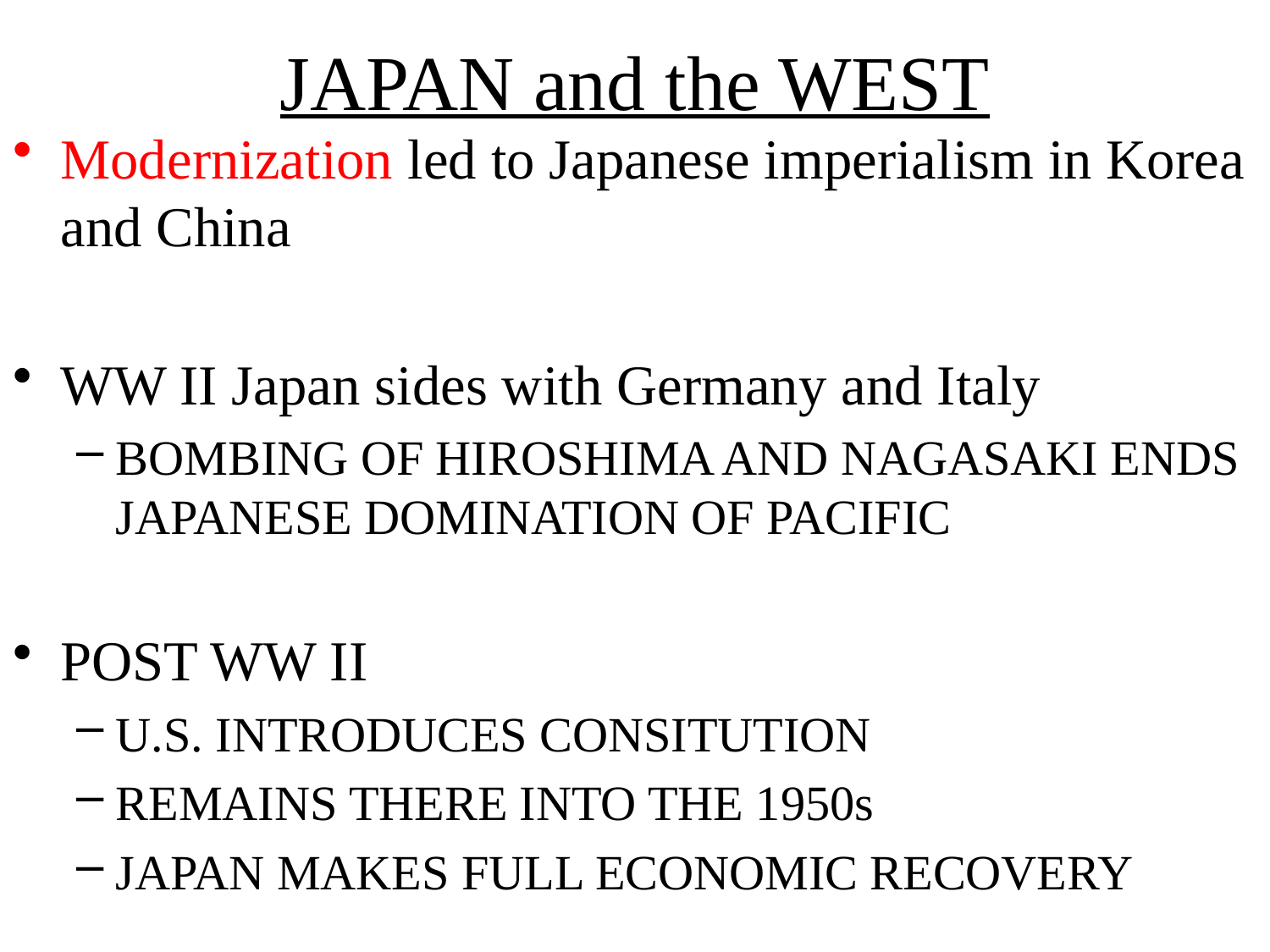

# JAPAN and the WEST
Modernization led to Japanese imperialism in Korea and China

WW II Japan sides with Germany and Italy
BOMBING OF HIROSHIMA AND NAGASAKI ENDS JAPANESE DOMINATION OF PACIFIC

POST WW II
U.S. INTRODUCES CONSITUTION
REMAINS THERE INTO THE 1950s
JAPAN MAKES FULL ECONOMIC RECOVERY